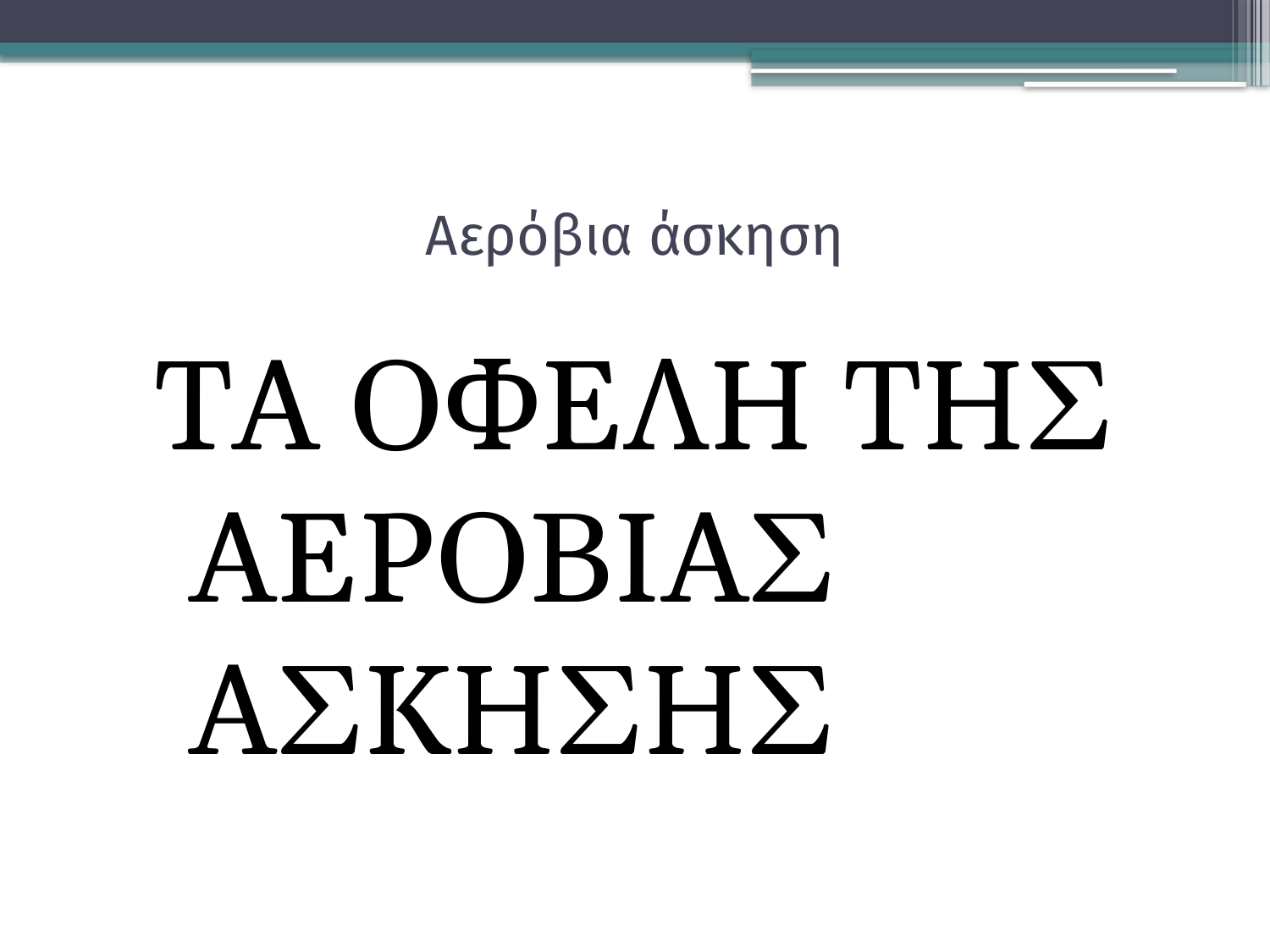

# Αερόβια άσκηση
ΤΑ ΟΦΕΛΗ ΤΗΣ ΑΕΡΟΒΙΑΣ ΑΣΚΗΣΗΣ